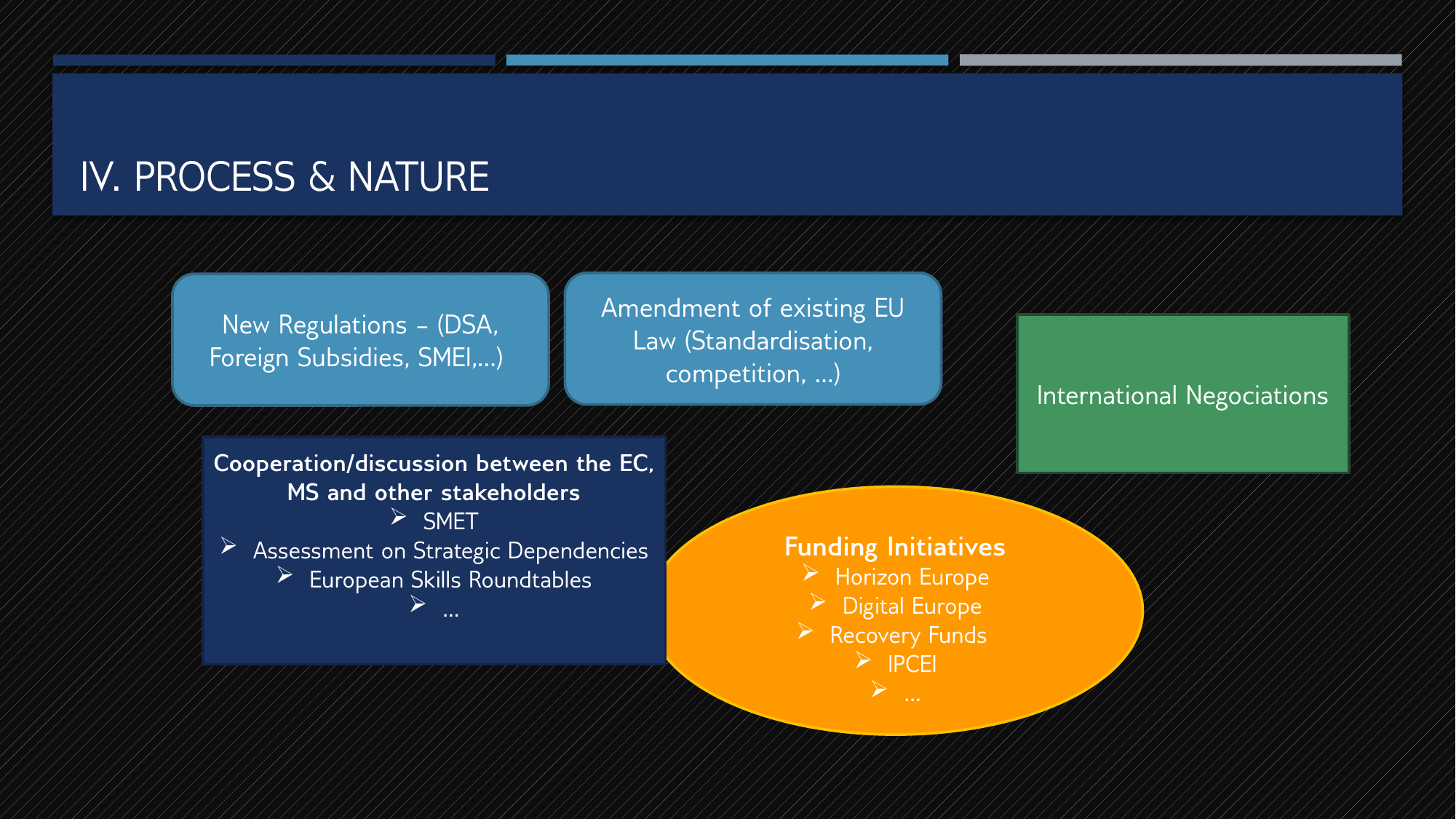

# IV. Process & Nature
Amendment of existing EU Law (Standardisation, competition, …)
New Regulations – (DSA, Foreign Subsidies, SMEI,…)
International Negociations
Cooperation/discussion between the EC, MS and other stakeholders
SMET
Assessment on Strategic Dependencies
European Skills Roundtables
…

Funding Initiatives
Horizon Europe
Digital Europe
Recovery Funds
IPCEI
…